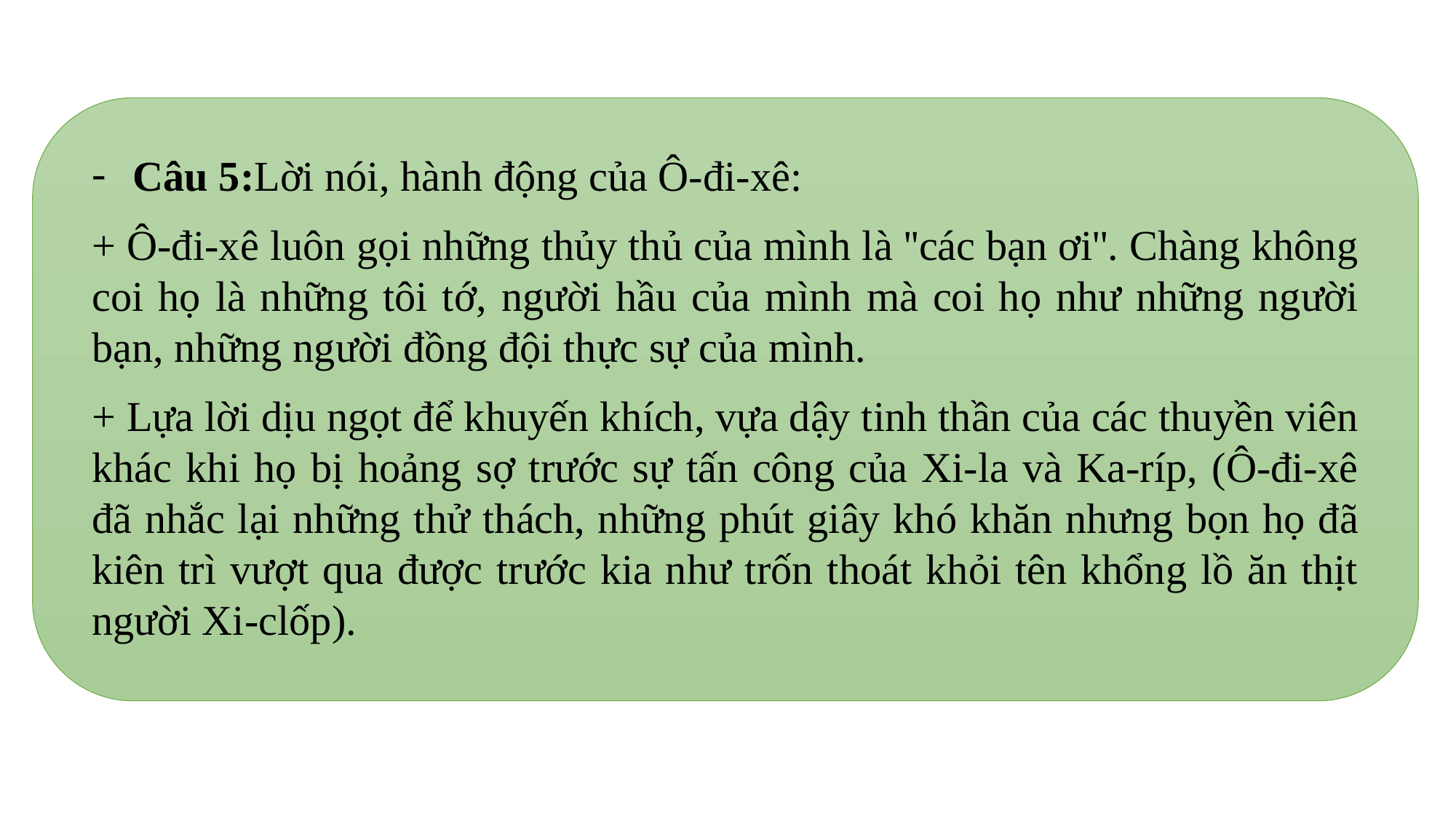

Câu 5:Lời nói, hành động của Ô-đi-xê:
+ Ô-đi-xê luôn gọi những thủy thủ của mình là ''các bạn ơi''. Chàng không coi họ là những tôi tớ, người hầu của mình mà coi họ như những người bạn, những người đồng đội thực sự của mình.
+ Lựa lời dịu ngọt để khuyến khích, vựa dậy tinh thần của các thuyền viên khác khi họ bị hoảng sợ trước sự tấn công của Xi-la và Ka-ríp, (Ô-đi-xê đã nhắc lại những thử thách, những phút giây khó khăn nhưng bọn họ đã kiên trì vượt qua được trước kia như trốn thoát khỏi tên khổng lồ ăn thịt người Xi-clốp).